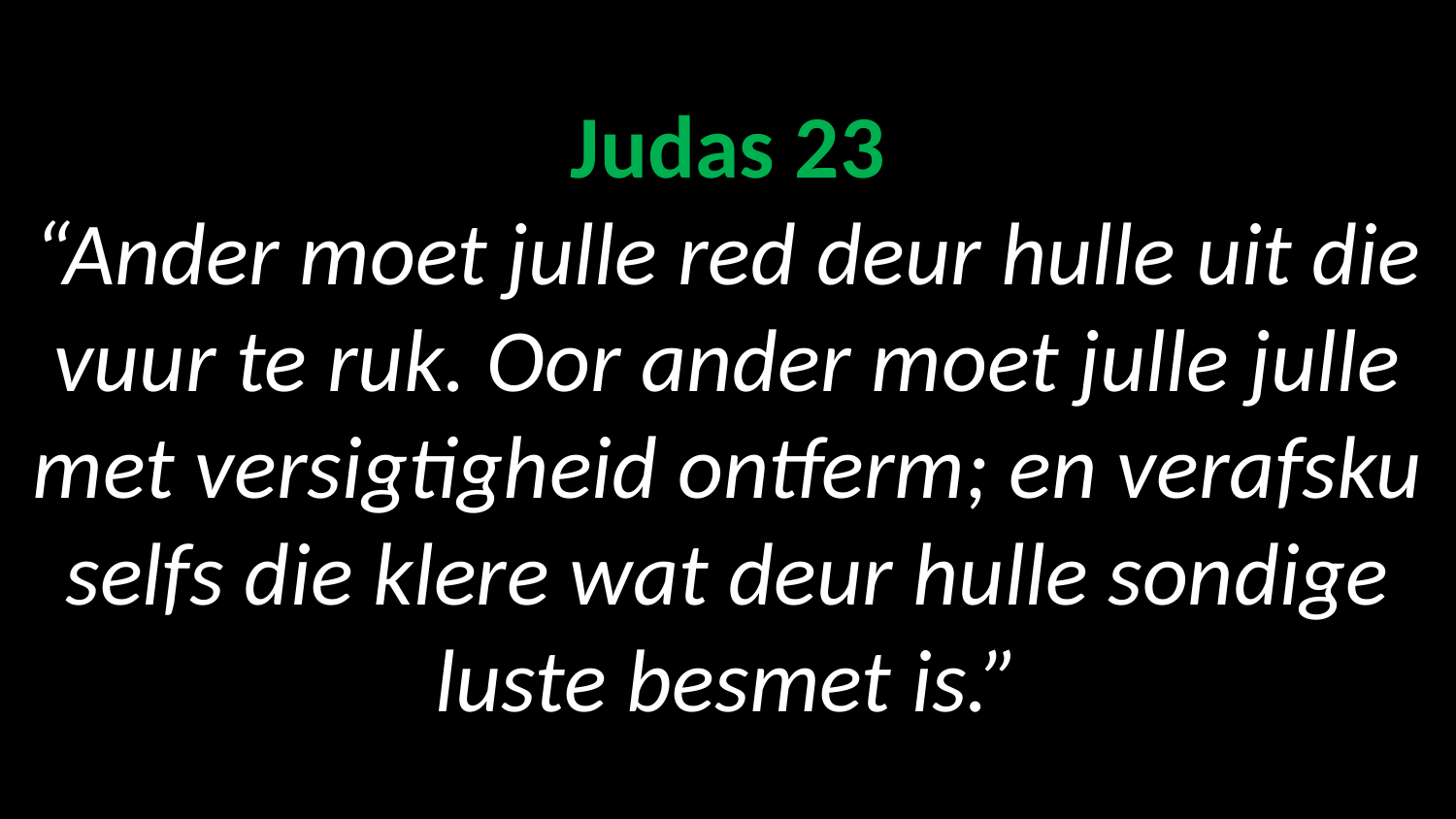

# Judas 23 “Ander moet julle red deur hulle uit die vuur te ruk. Oor ander moet julle julle met versigtigheid ontferm; en verafsku selfs die klere wat deur hulle sondige luste besmet is.”